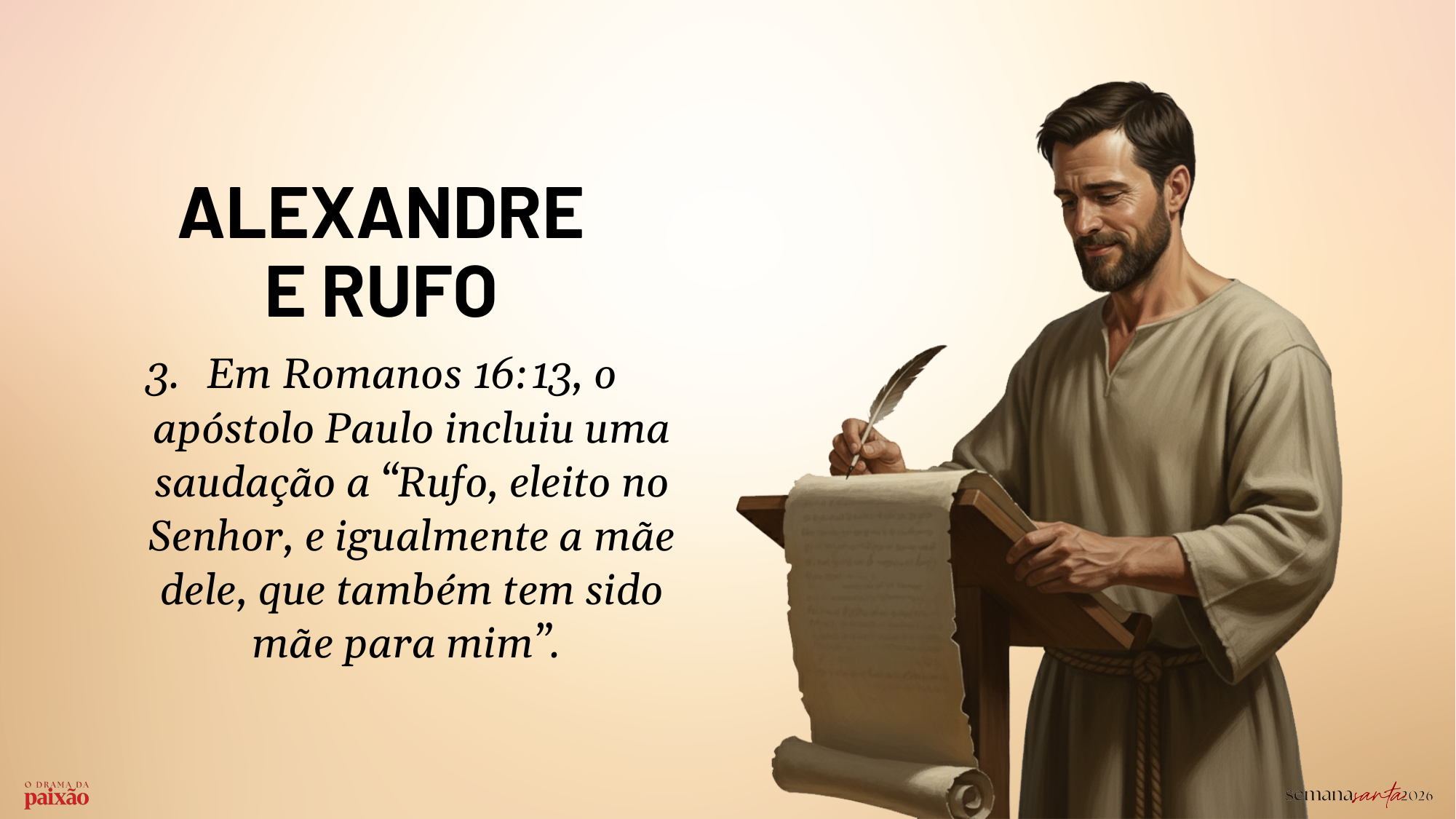

ALEXANDRE
E RUFO
Em Romanos 16:13, o apóstolo Paulo incluiu uma saudação a “Rufo, eleito no Senhor, e igualmente a mãe dele, que também tem sido mãe para mim”.